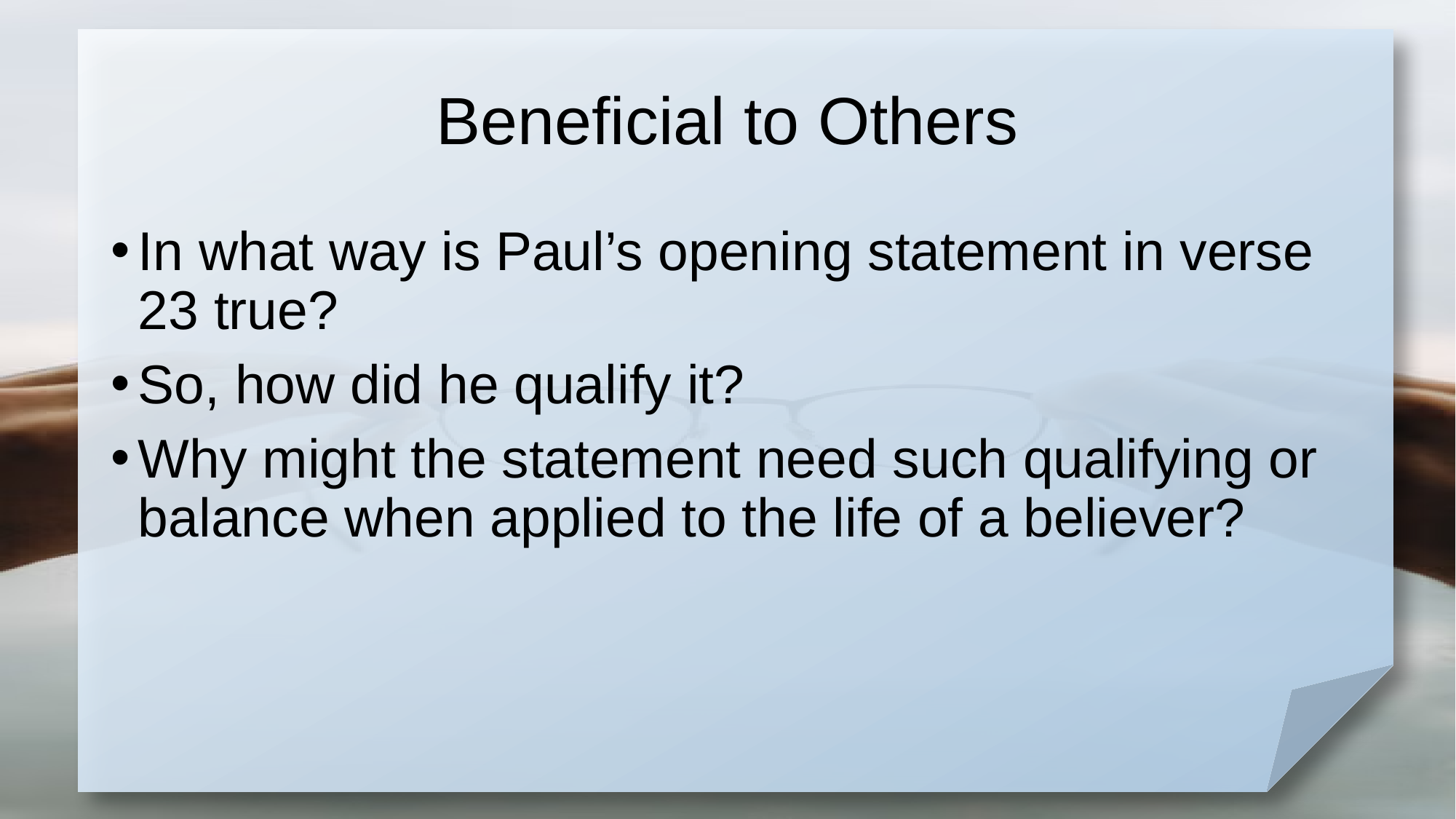

# Beneficial to Others
In what way is Paul’s opening statement in verse 23 true?
So, how did he qualify it?
Why might the statement need such qualifying or balance when applied to the life of a believer?